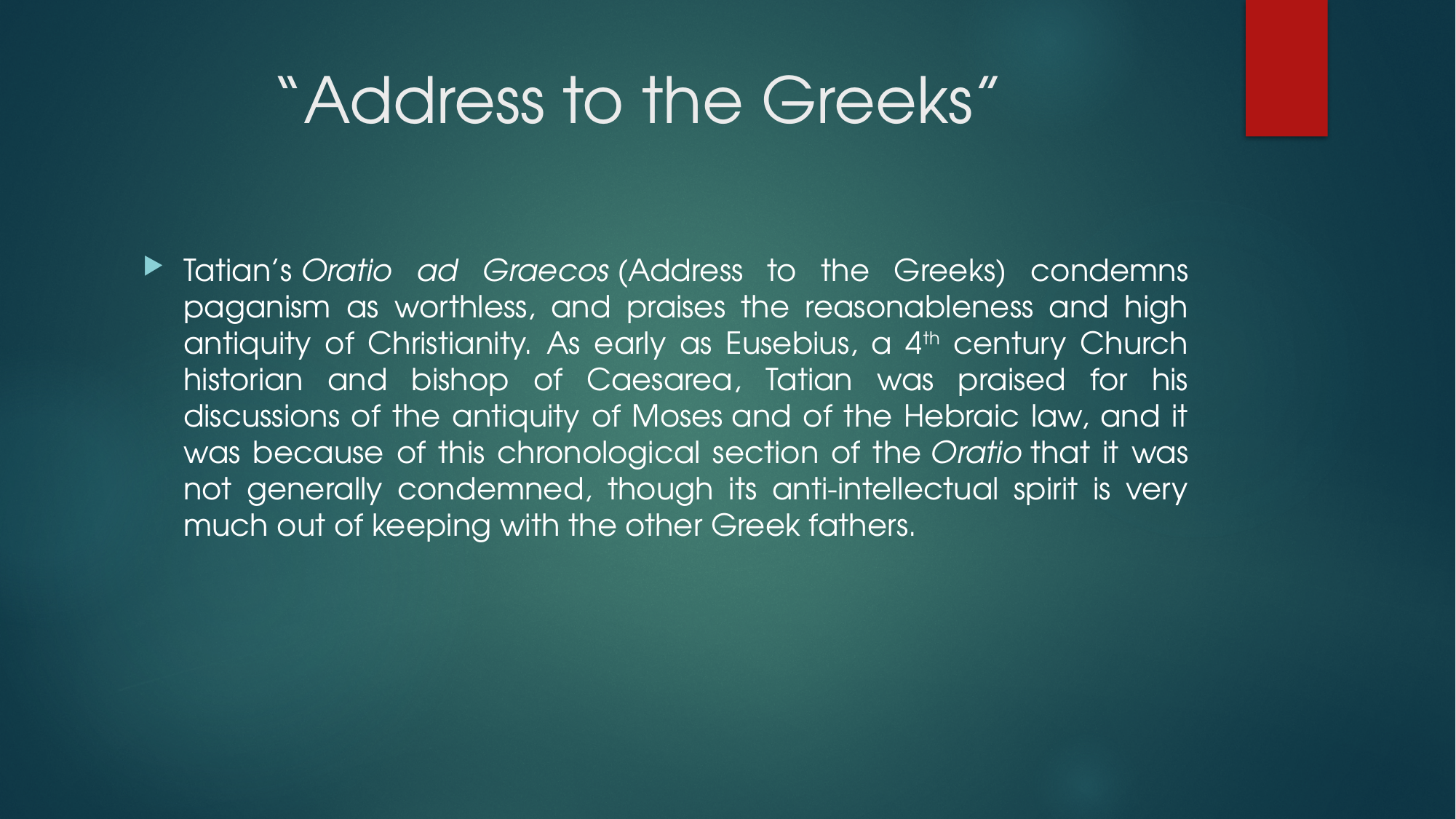

# “Address to the Greeks”
Tatian’s Oratio ad Graecos (Address to the Greeks) condemns paganism as worthless, and praises the reasonableness and high antiquity of Christianity. As early as Eusebius, a 4th century Church historian and bishop of Caesarea, Tatian was praised for his discussions of the antiquity of Moses and of the Hebraic law, and it was because of this chronological section of the Oratio that it was not generally condemned, though its anti-intellectual spirit is very much out of keeping with the other Greek fathers.